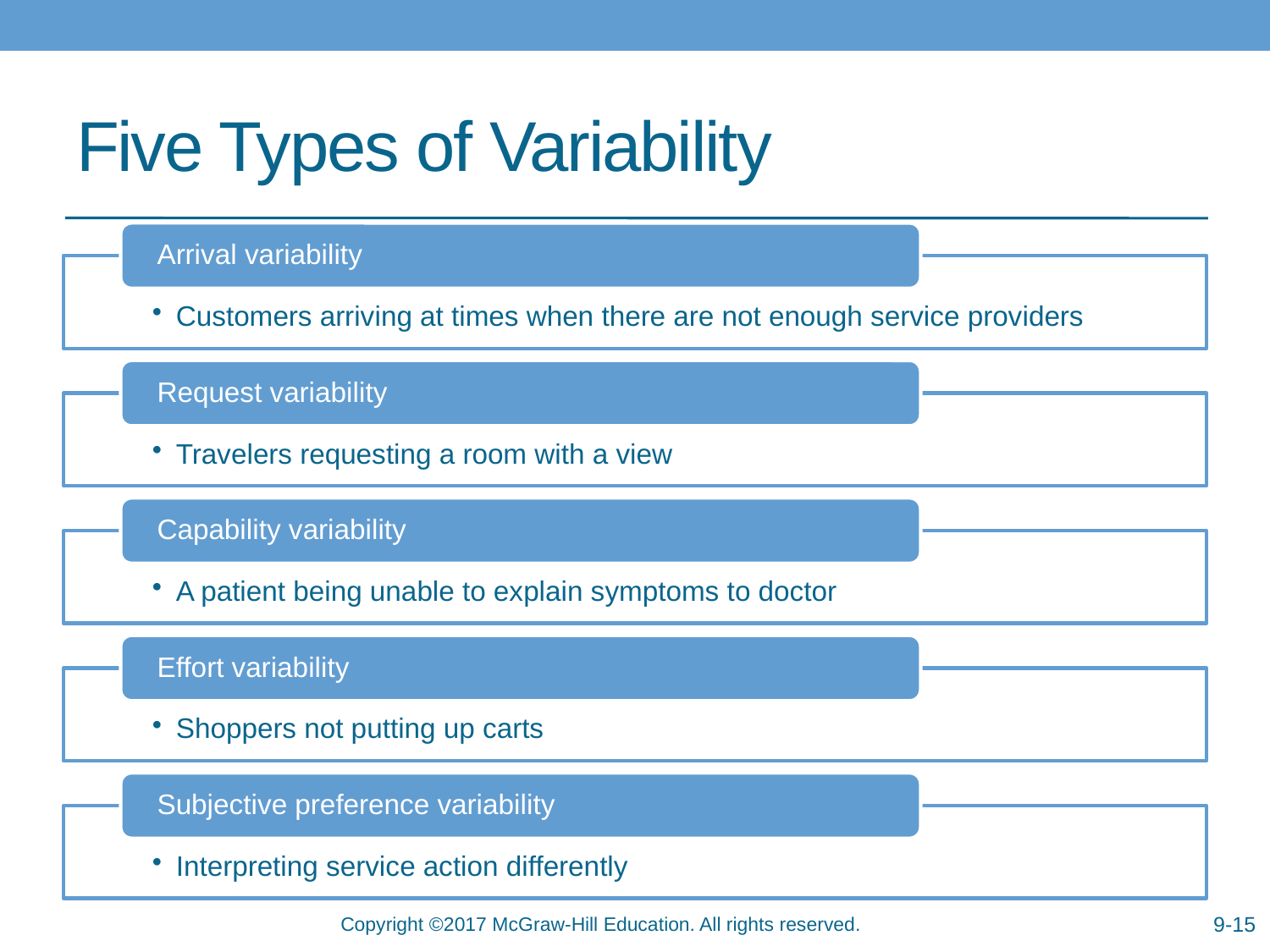

# Five Types of Variability
Customers arriving at times when there are not enough service providers
Arrival variability
Travelers requesting a room with a view
Request variability
A patient being unable to explain symptoms to doctor
Capability variability
Shoppers not putting up carts
Effort variability
Interpreting service action differently
Subjective preference variability
9-15